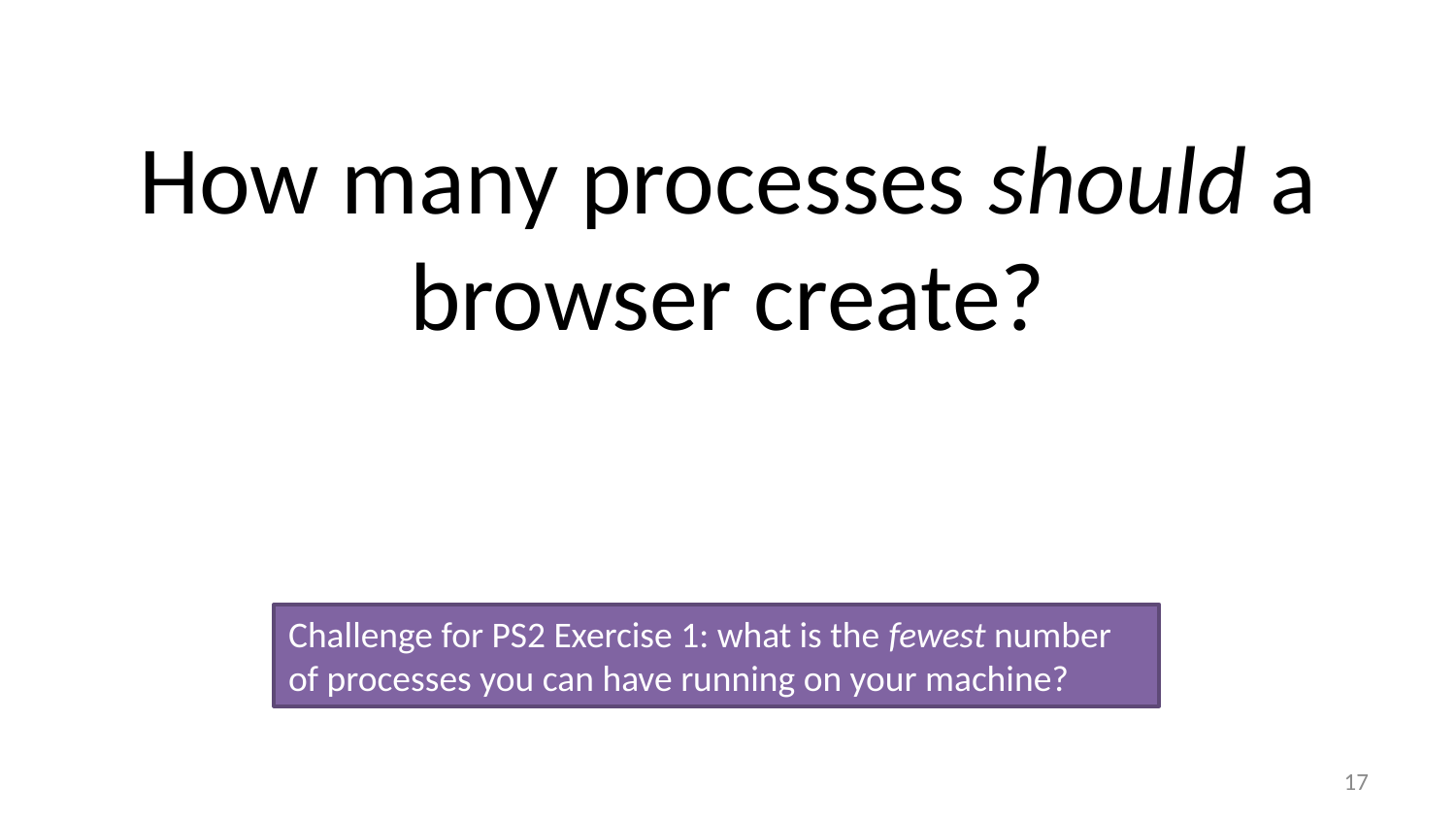

# How many processes should a browser create?
Challenge for PS2 Exercise 1: what is the fewest number of processes you can have running on your machine?
17